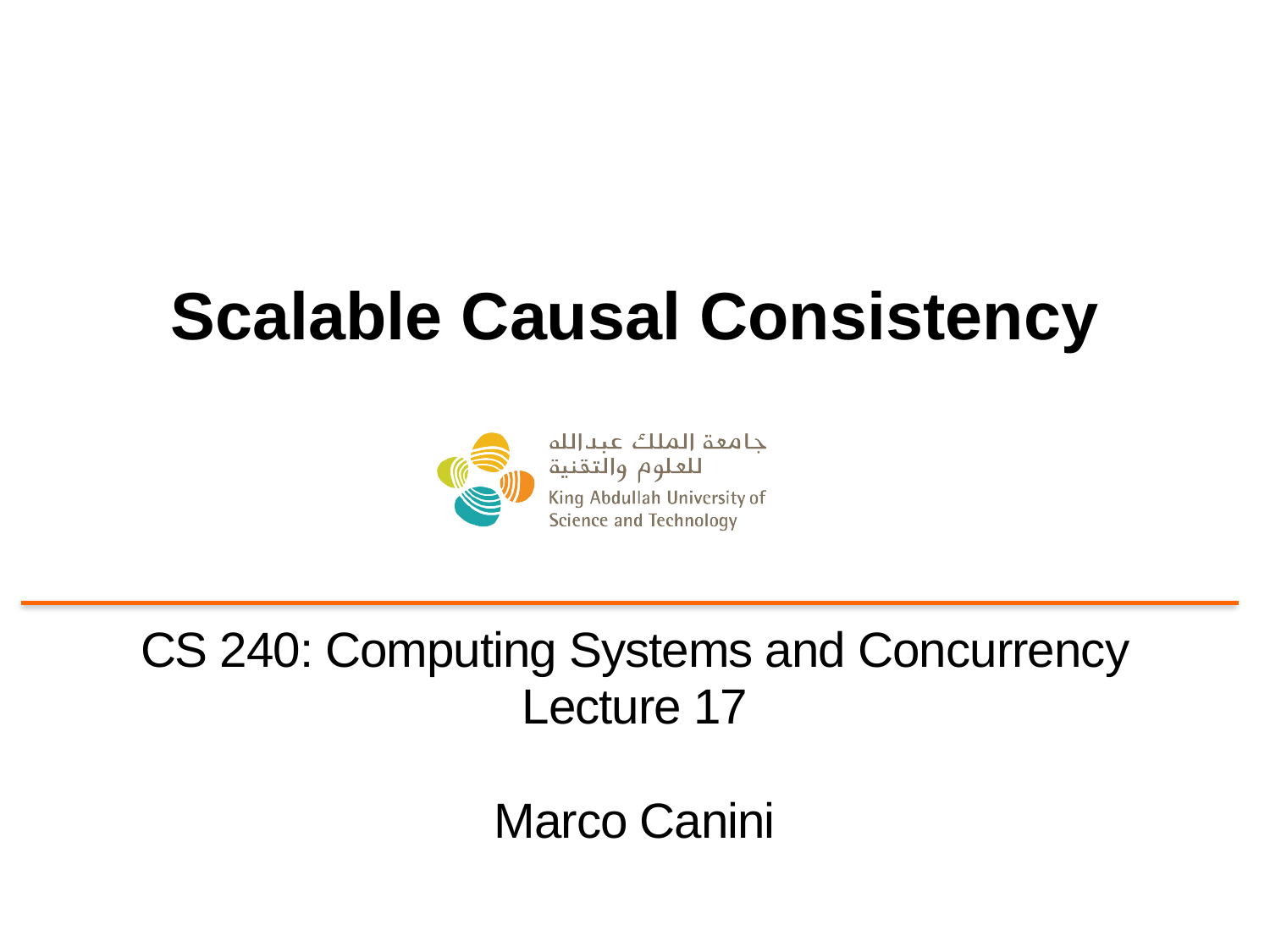

# Scalable Causal Consistency
CS 240: Computing Systems and Concurrency
Lecture 17

Marco Canini